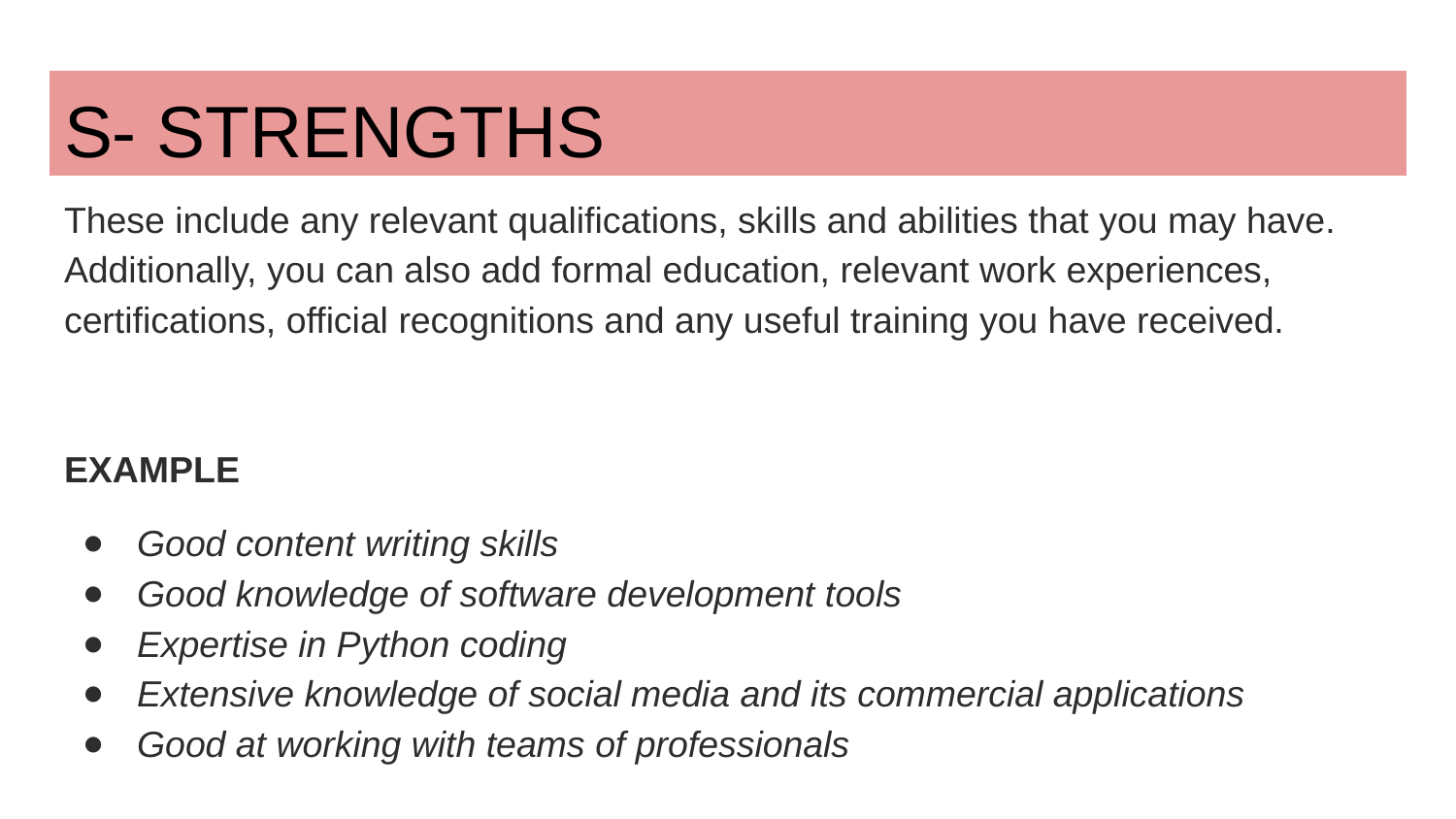

# S- STRENGTHS
These include any relevant qualifications, skills and abilities that you may have. Additionally, you can also add formal education, relevant work experiences, certifications, official recognitions and any useful training you have received.

EXAMPLE
Good content writing skills
Good knowledge of software development tools
Expertise in Python coding
Extensive knowledge of social media and its commercial applications
Good at working with teams of professionals